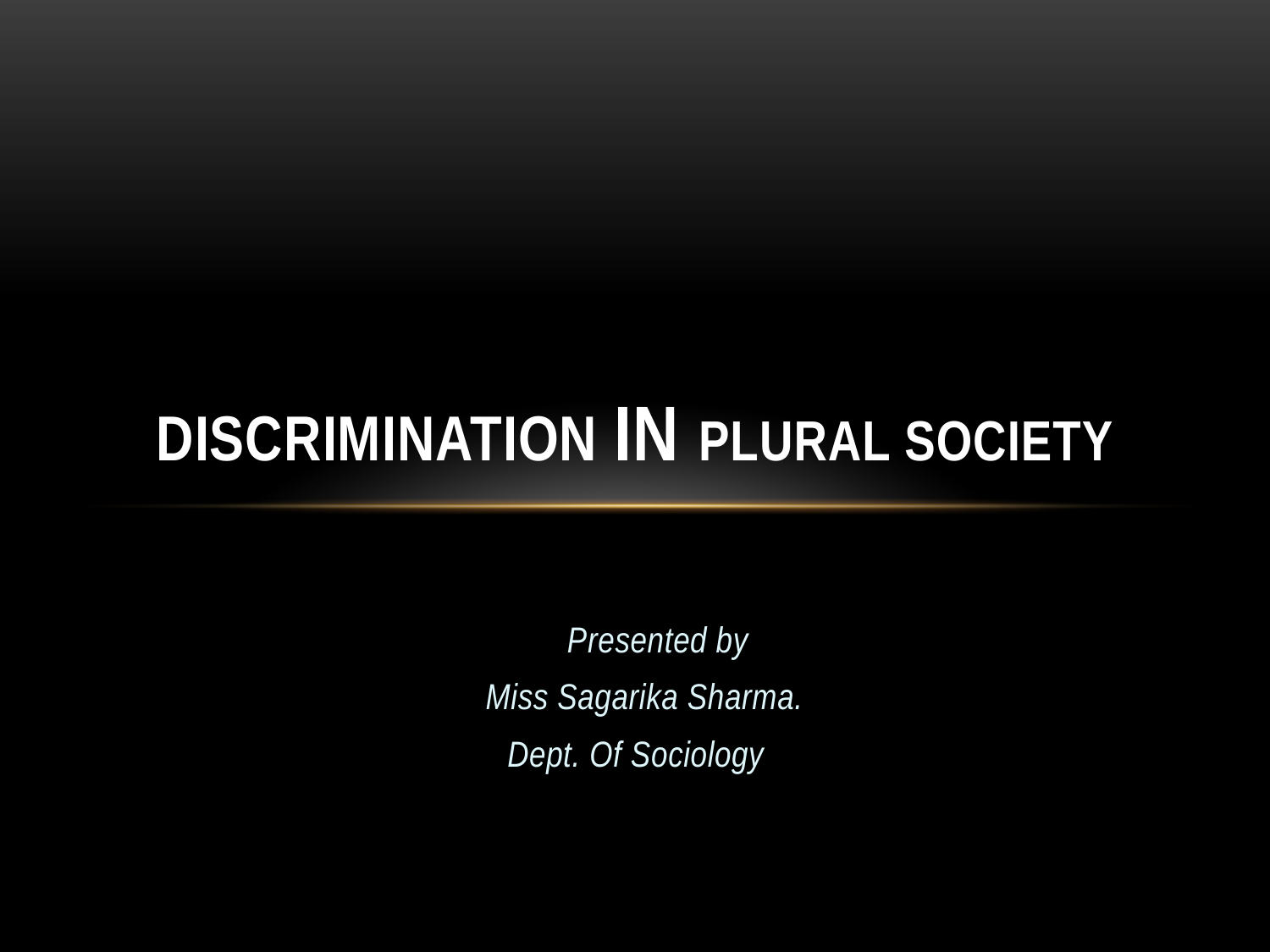

# DISCRIMINATION IN plural SOCIETY

           Presented by
       Miss Sagarika Sharma.
     Dept. Of Sociology